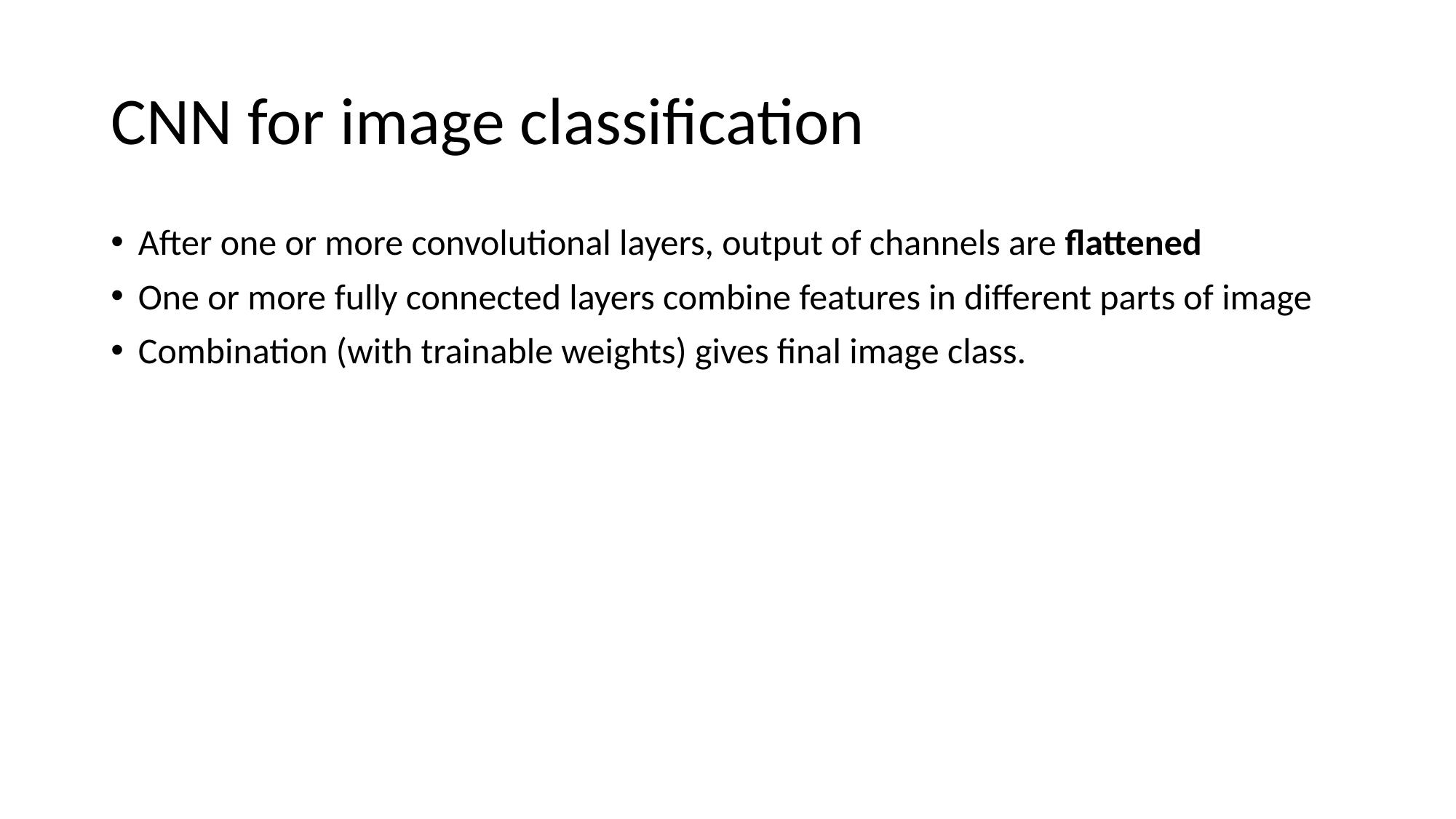

# CNN for image classification
After one or more convolutional layers, output of channels are flattened
One or more fully connected layers combine features in different parts of image
Combination (with trainable weights) gives final image class.